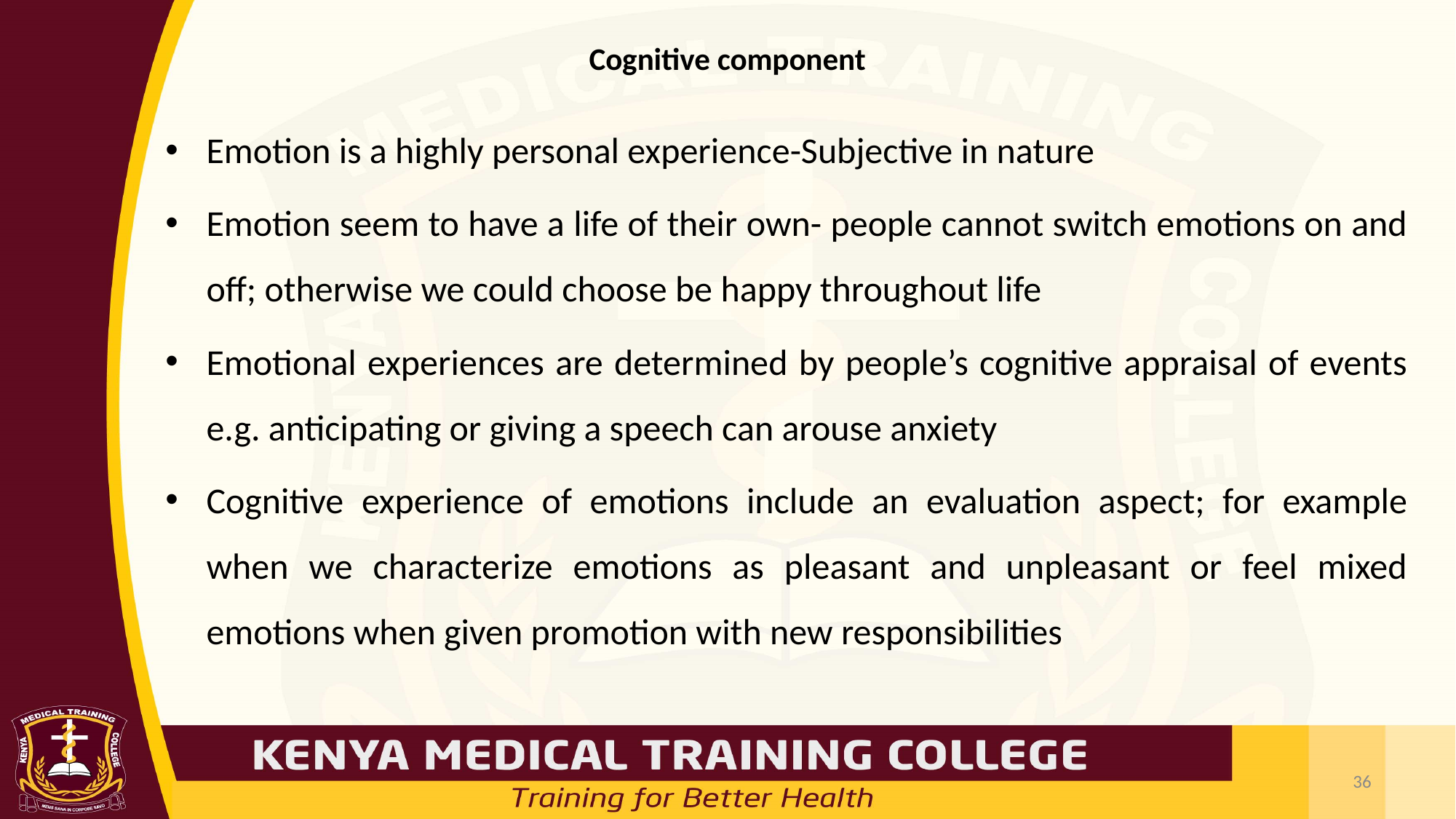

# Cognitive component
Emotion is a highly personal experience-Subjective in nature
Emotion seem to have a life of their own- people cannot switch emotions on and off; otherwise we could choose be happy throughout life
Emotional experiences are determined by people’s cognitive appraisal of events e.g. anticipating or giving a speech can arouse anxiety
Cognitive experience of emotions include an evaluation aspect; for example when we characterize emotions as pleasant and unpleasant or feel mixed emotions when given promotion with new responsibilities
36